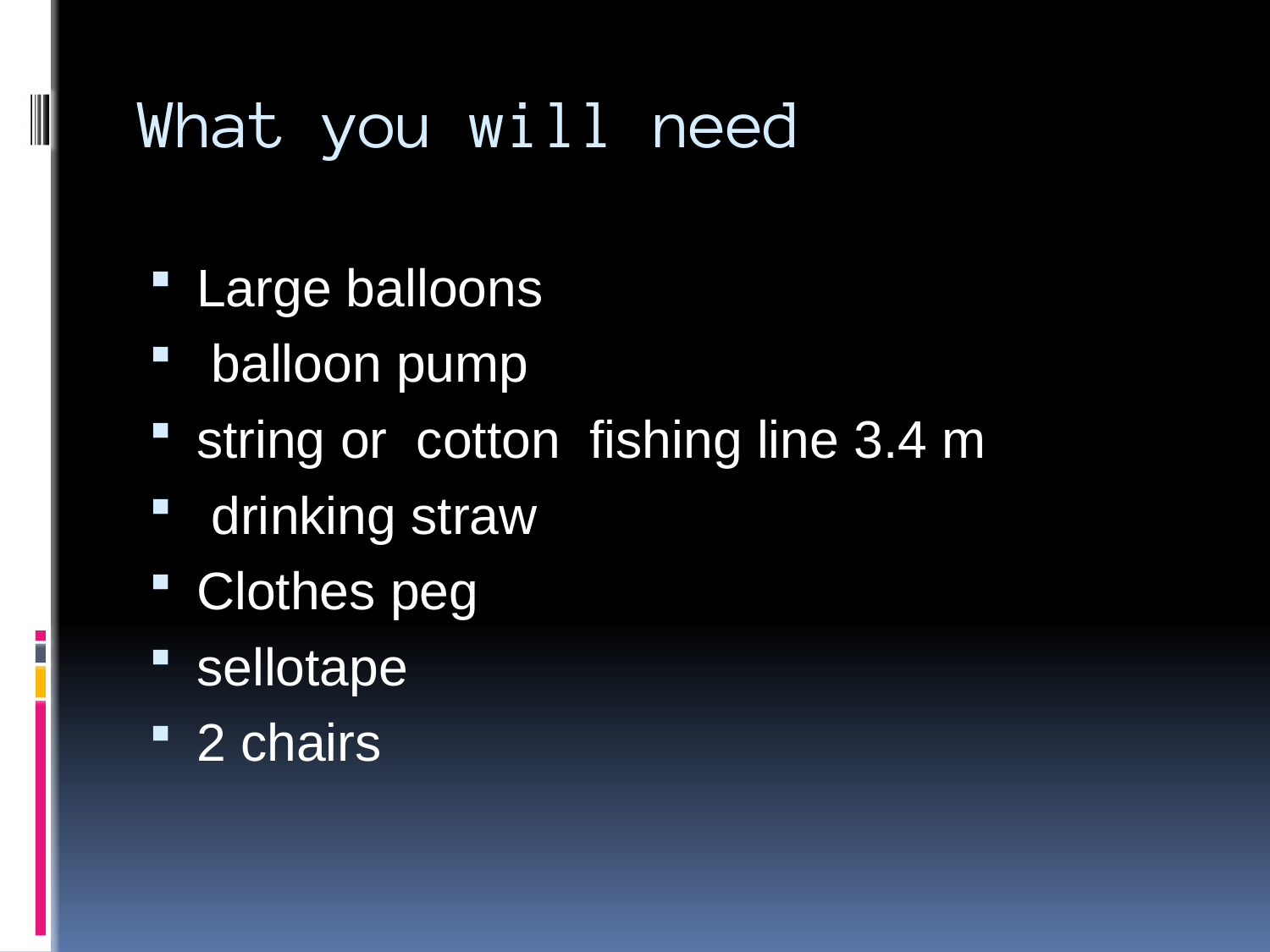

# What you will need
Large balloons
 balloon pump
string or  cotton  fishing line 3.4 m
 drinking straw
Clothes peg
sellotape
2 chairs